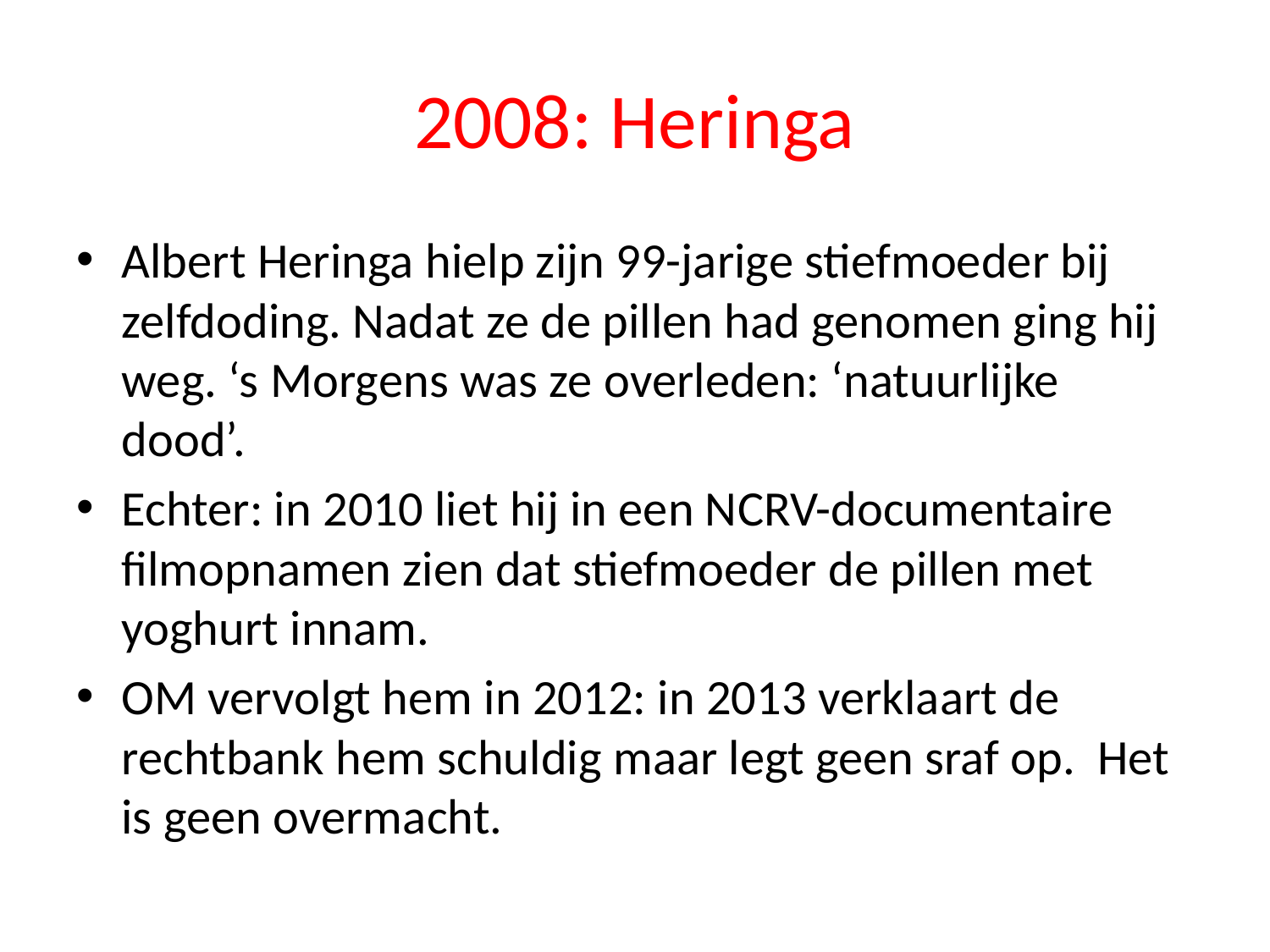

# 2008: Heringa
Albert Heringa hielp zijn 99-jarige stiefmoeder bij zelfdoding. Nadat ze de pillen had genomen ging hij weg. ‘s Morgens was ze overleden: ‘natuurlijke dood’.
Echter: in 2010 liet hij in een NCRV-documentaire filmopnamen zien dat stiefmoeder de pillen met yoghurt innam.
OM vervolgt hem in 2012: in 2013 verklaart de rechtbank hem schuldig maar legt geen sraf op.  Het is geen overmacht.